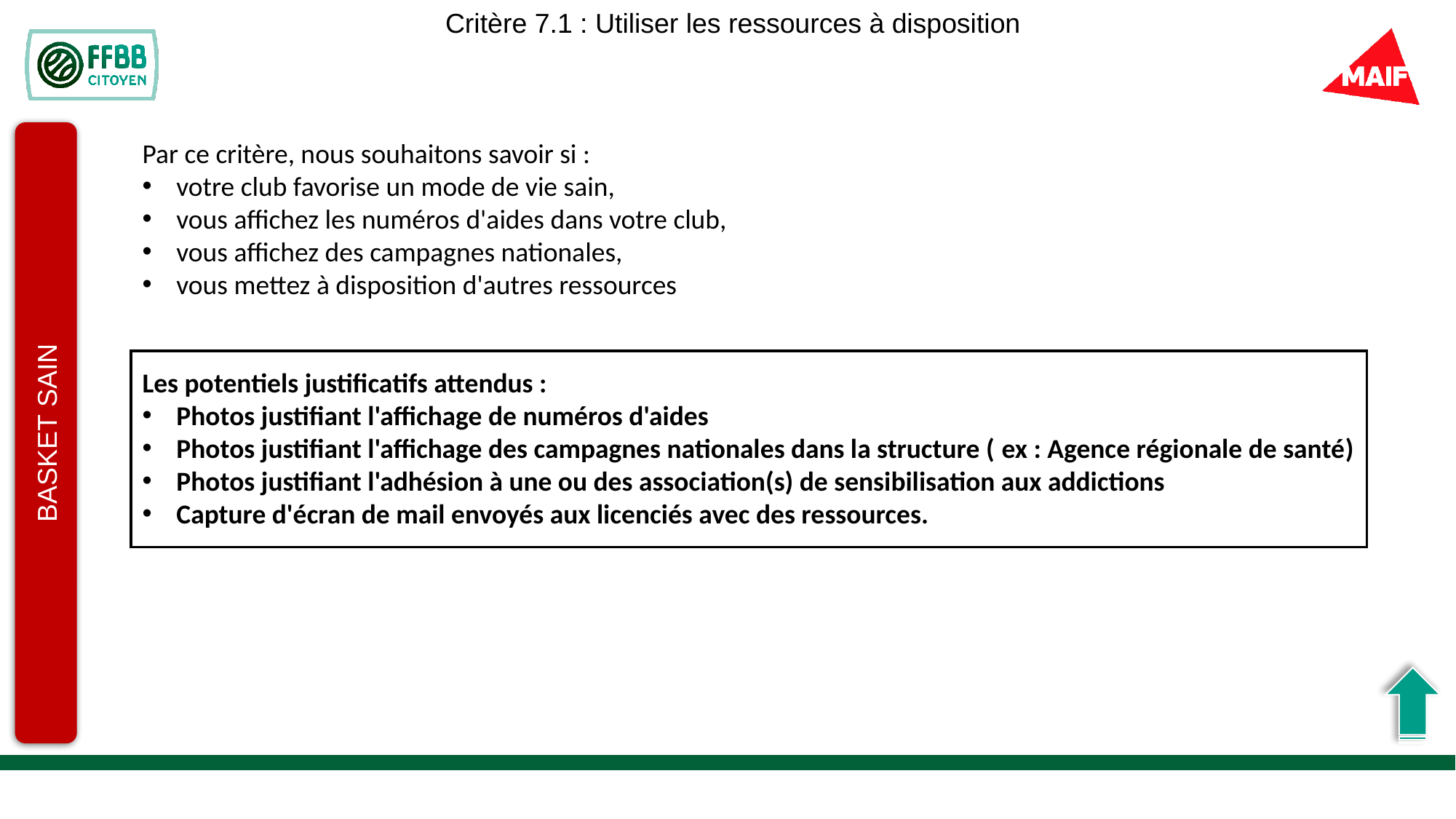

Critère 7.1 : Utiliser les ressources à disposition

Par ce critère, nous souhaitons savoir si :
votre club favorise un mode de vie sain,
vous affichez les numéros d'aides dans votre club,
vous affichez des campagnes nationales,
vous mettez à disposition d'autres ressources

Les potentiels justificatifs attendus : ​
Photos justifiant l'affichage de numéros d'aides
Photos justifiant l'affichage des campagnes nationales dans la structure ( ​ex : Agence régionale de santé)
Photos justifiant l'adhésion à une ou des association(s) de sensibilisation aux addictions
Capture d'écran de mail envoyés aux licenciés avec des ressources.

BASKET SAIN